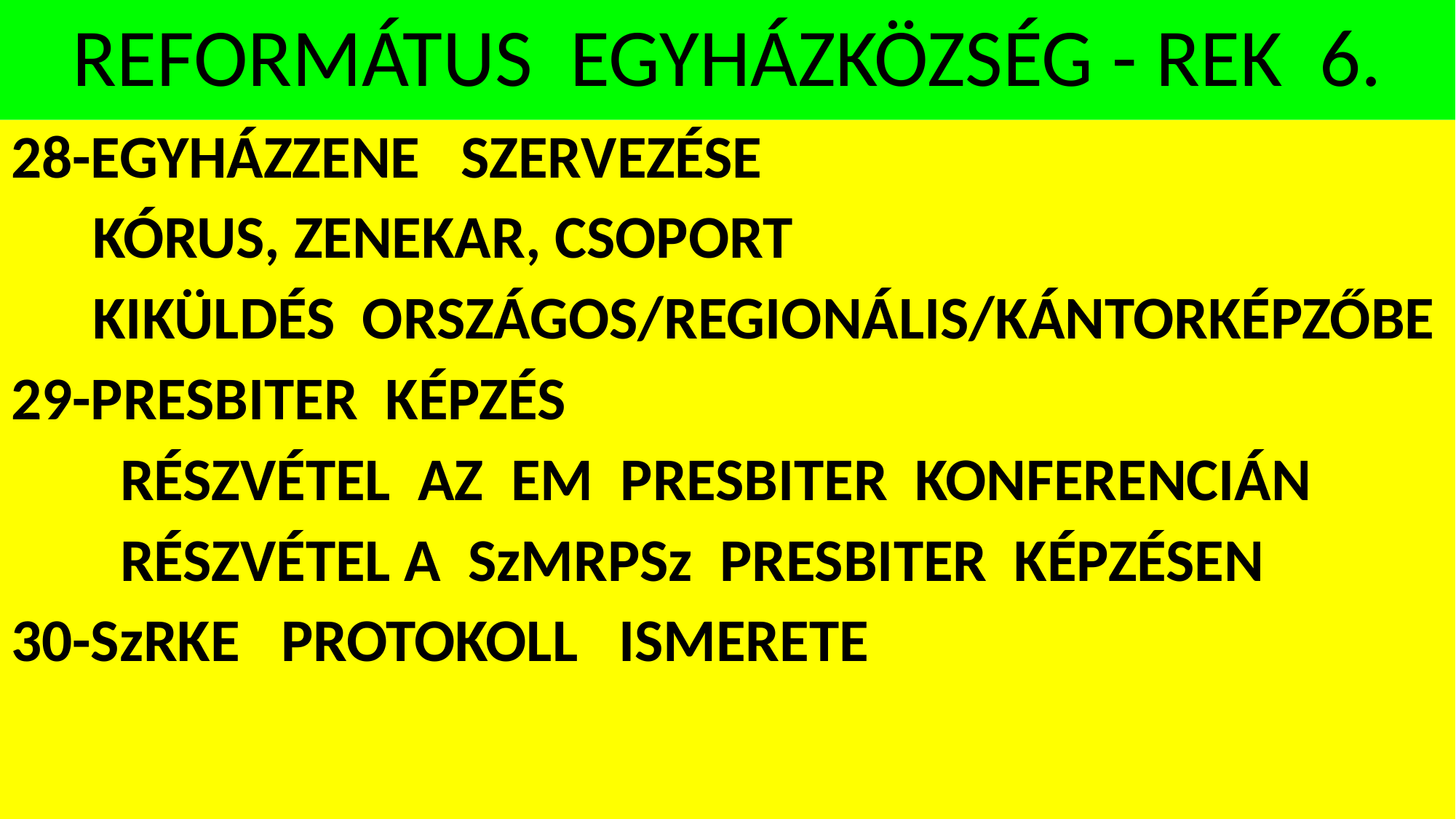

# REFORMÁTUS  EGYHÁZKÖZSÉG - REK  6.
28-EGYHÁZZENE   SZERVEZÉSE
      KÓRUS, ZENEKAR, CSOPORT
      KIKÜLDÉS  ORSZÁGOS/REGIONÁLIS/KÁNTORKÉPZŐBE
29-PRESBITER  KÉPZÉS
      	RÉSZVÉTEL  AZ  EM  PRESBITER  KONFERENCIÁN
	RÉSZVÉTEL A  SzMRPSz  PRESBITER  KÉPZÉSEN
30-SzRKE   PROTOKOLL   ISMERETE